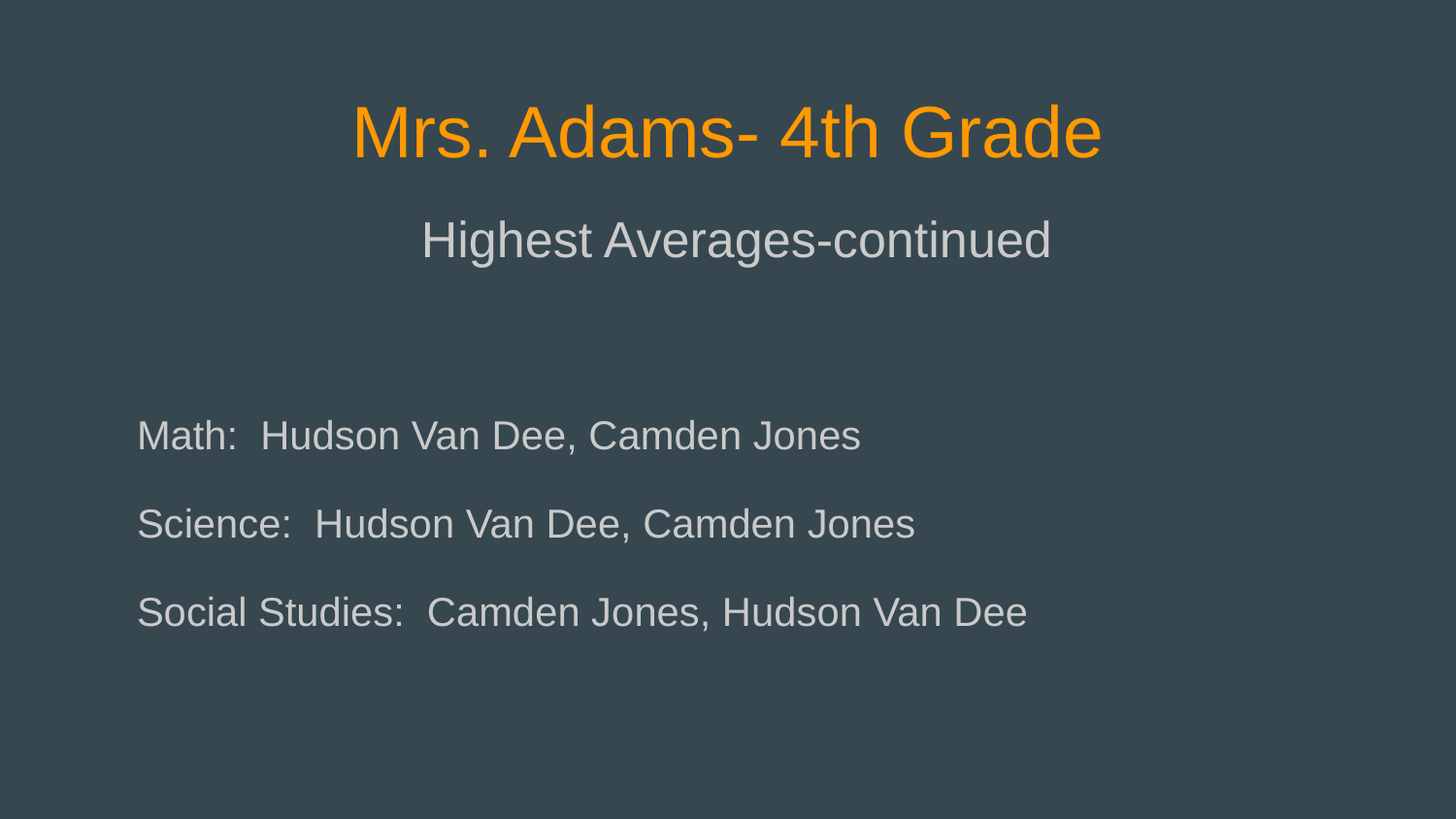

# Mrs. Adams- 4th Grade
Highest Averages-continued

Math:  Hudson Van Dee, Camden Jones
Science:  Hudson Van Dee, Camden Jones
Social Studies:  Camden Jones, Hudson Van Dee